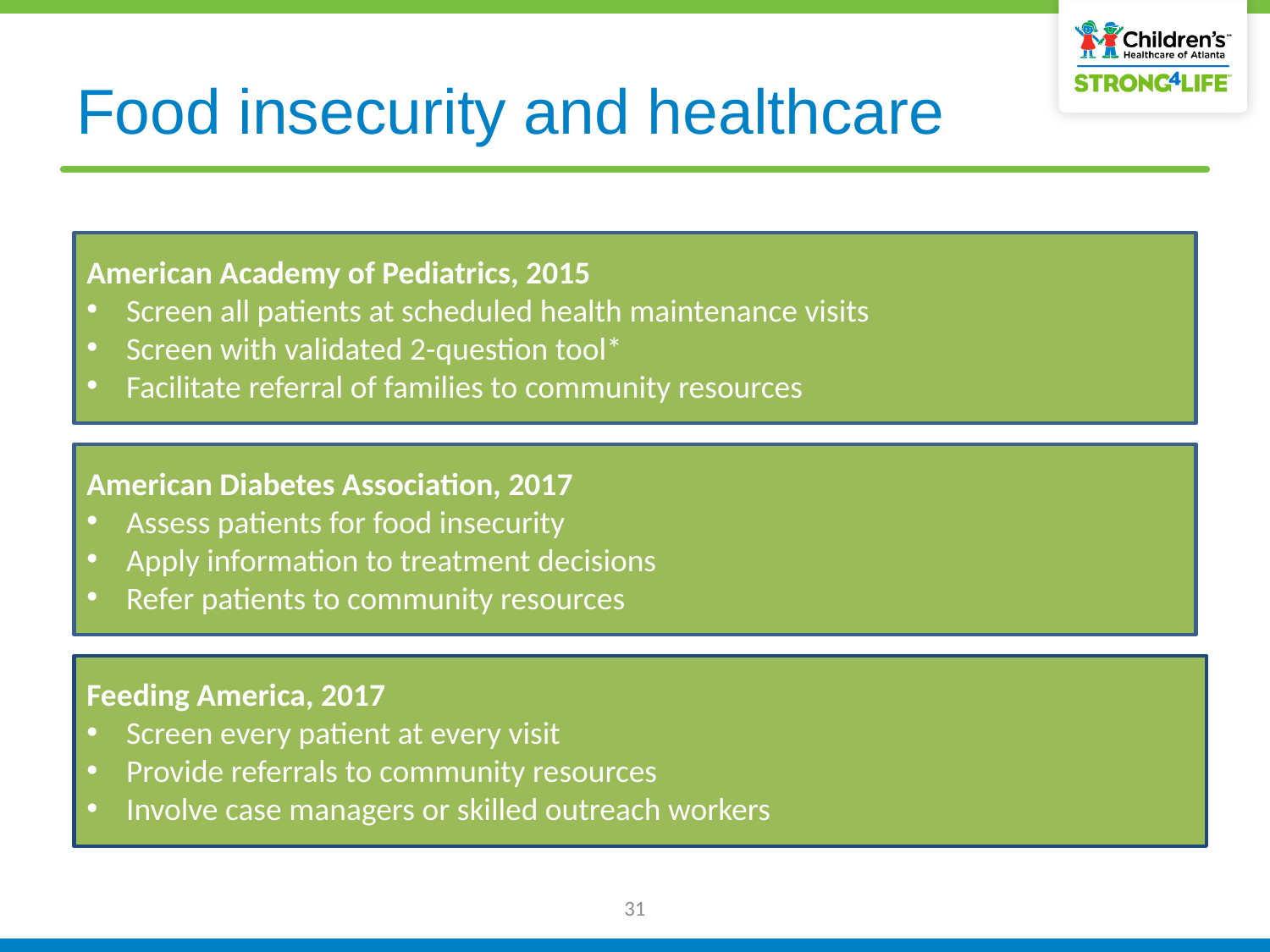

# Food insecurity and healthcare

American Academy of Pediatrics, 2015
Screen all patients at scheduled health maintenance visits
Screen with validated 2-question tool*
Facilitate referral of families to community resources

American Diabetes Association, 2017
Assess patients for food insecurity
Apply information to treatment decisions
Refer patients to community resources
Feeding America, 2017
Screen every patient at every visit
Provide referrals to community resources
Involve case managers or skilled outreach workers